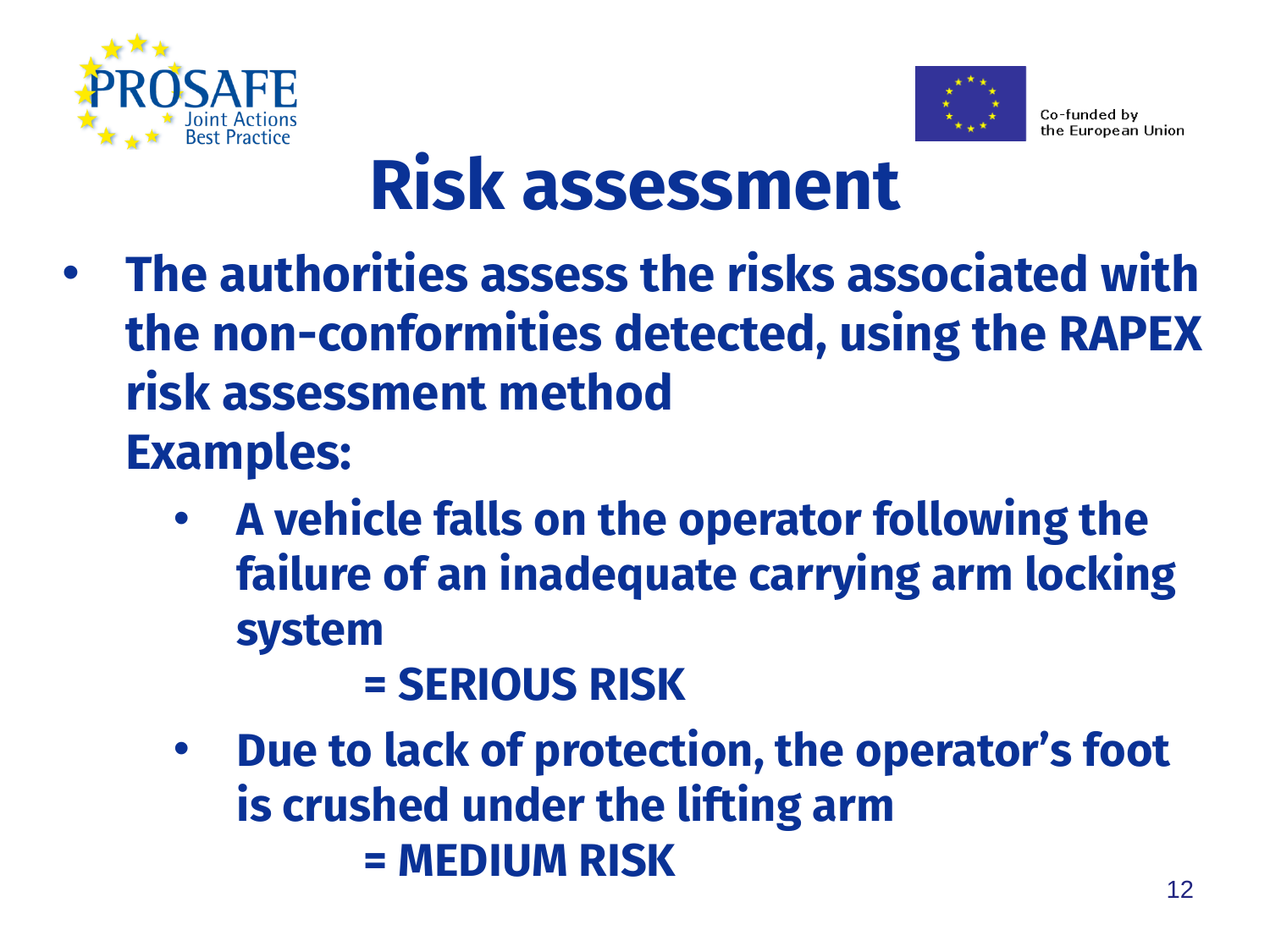

Risk assessment
The authorities assess the risks associated with the non-conformities detected, using the RAPEX risk assessment method
	Examples:
A vehicle falls on the operator following the failure of an inadequate carrying arm locking system
		= SERIOUS RISK
Due to lack of protection, the operator’s foot is crushed under the lifting arm
		= MEDIUM RISK